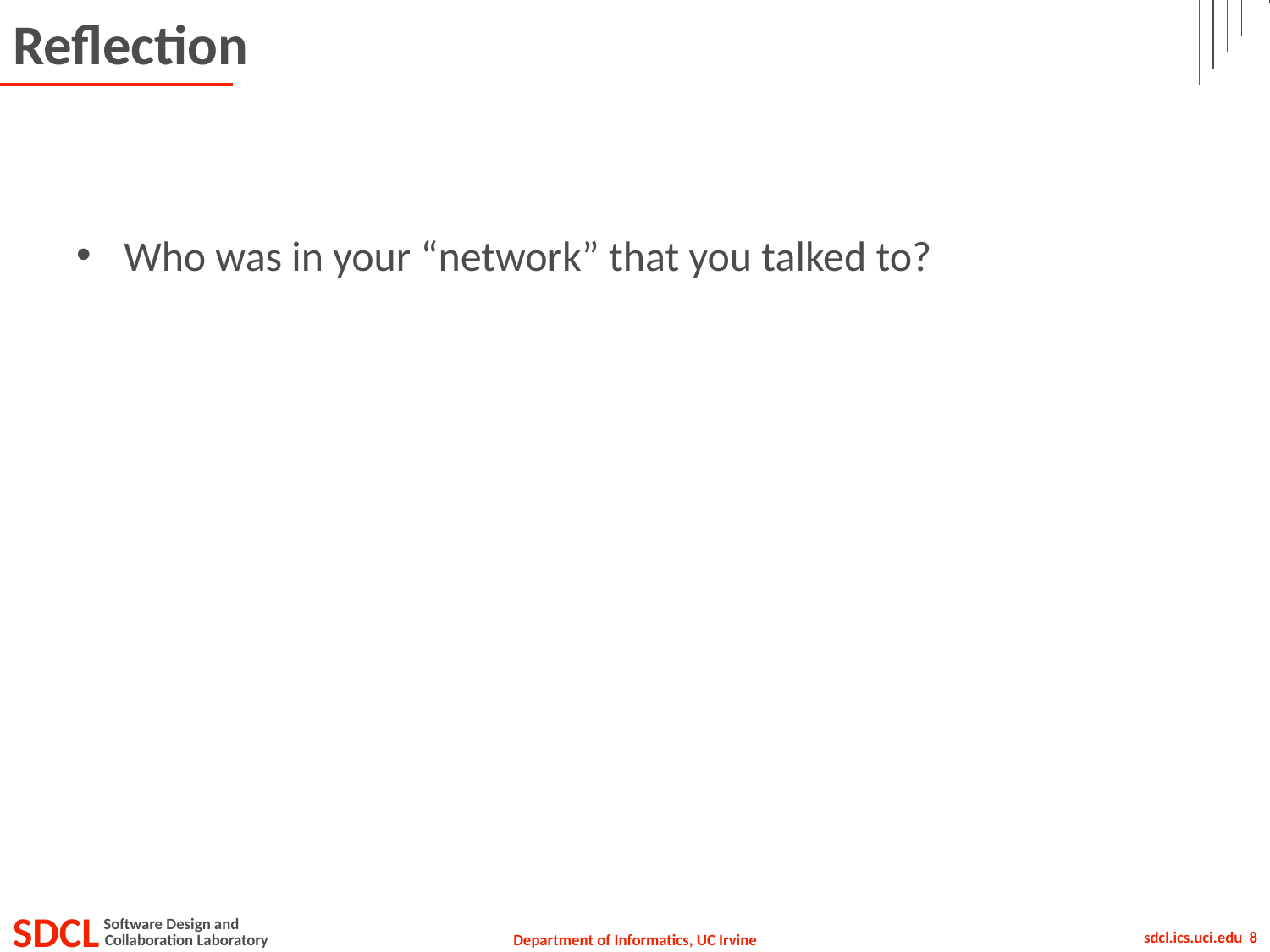

# Reflection
Who was in your “network” that you talked to?